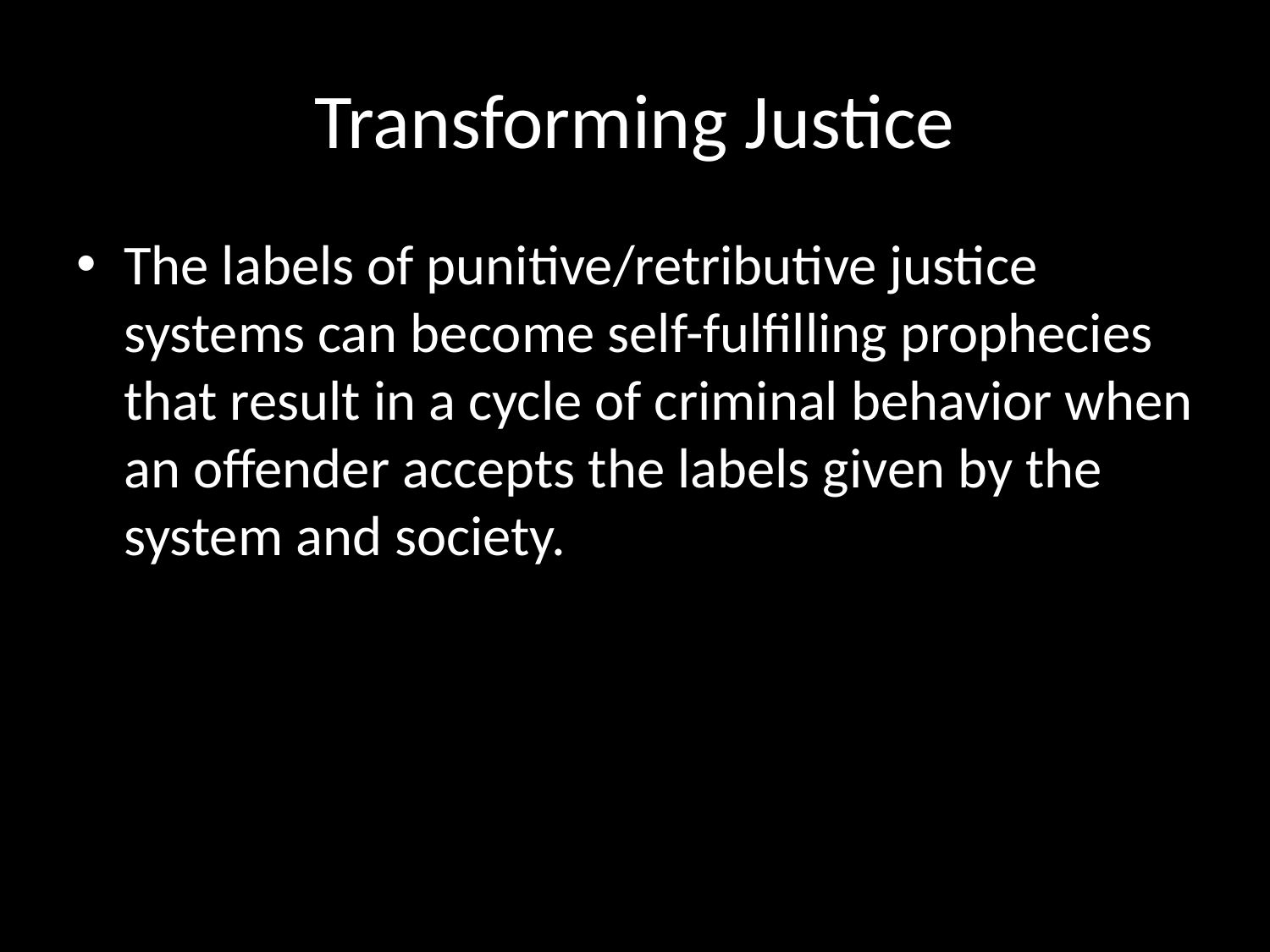

# Transforming Justice
The labels of punitive/retributive justice systems can become self-fulfilling prophecies that result in a cycle of criminal behavior when an offender accepts the labels given by the system and society.